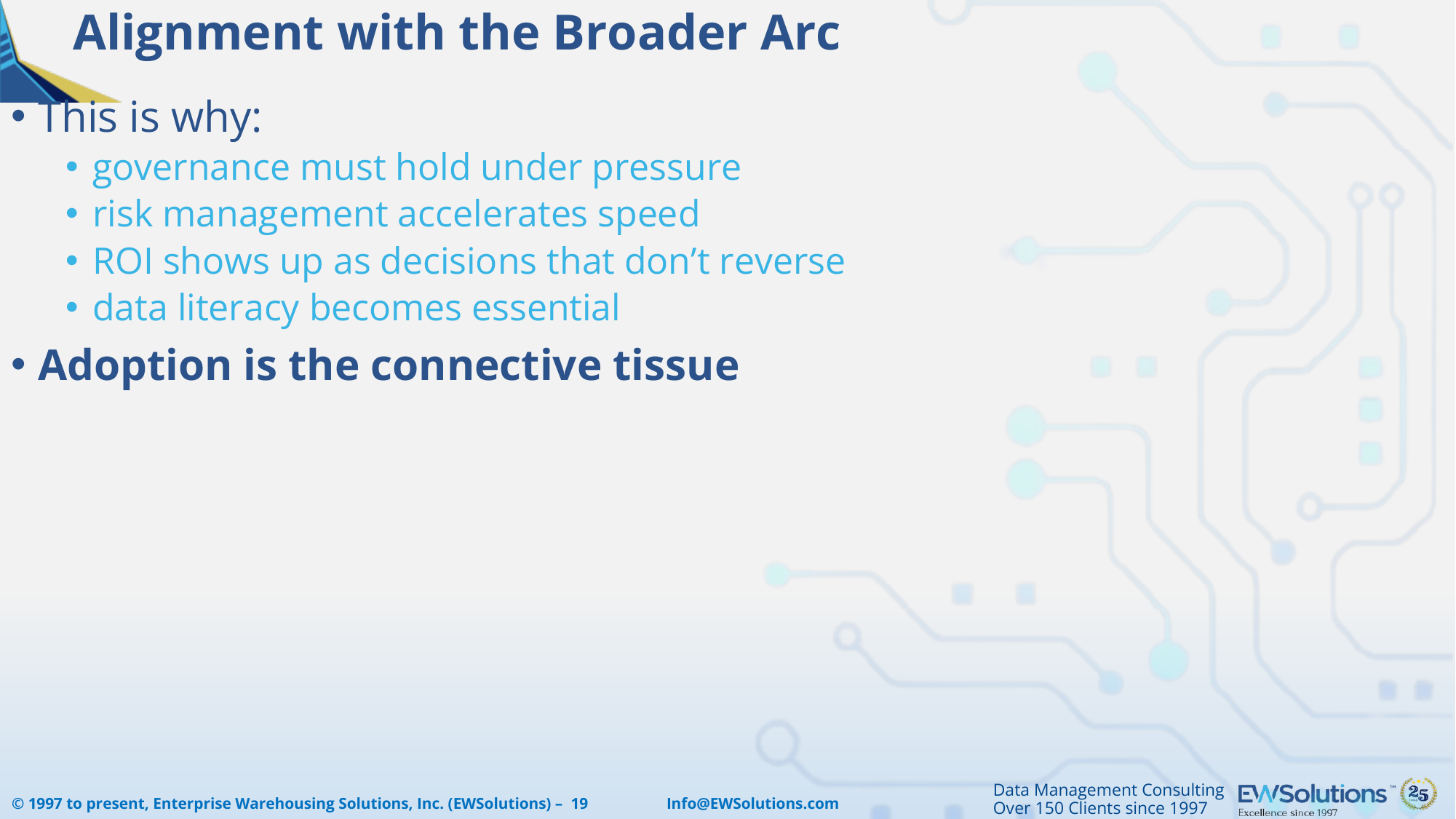

# Alignment with the Broader Arc
This is why:
governance must hold under pressure
risk management accelerates speed
ROI shows up as decisions that don’t reverse
data literacy becomes essential
Adoption is the connective tissue